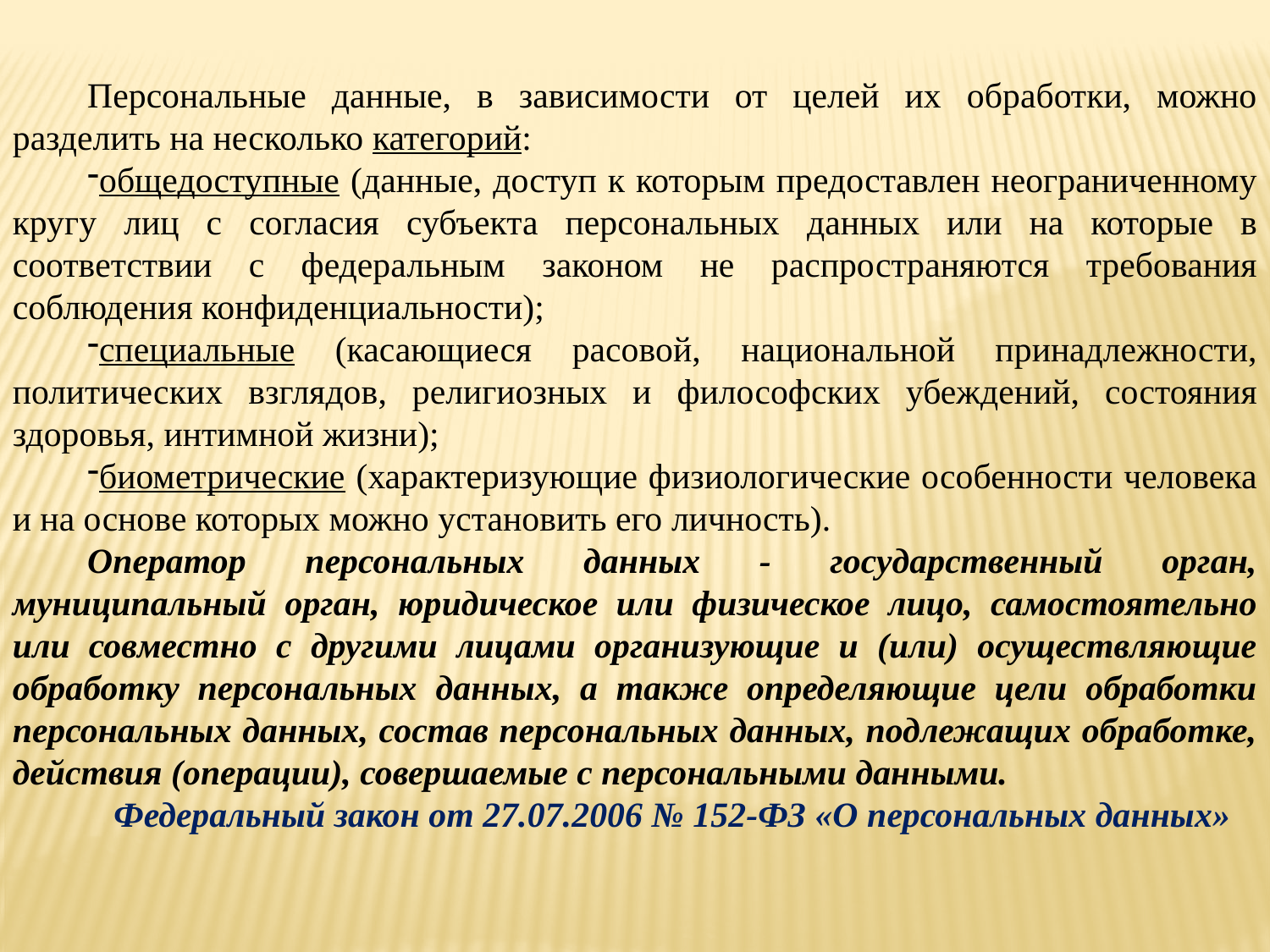

Персональные данные, в зависимости от целей их обработки, можно разделить на несколько категорий:
общедоступные (данные, доступ к которым предоставлен неограниченному кругу лиц с согласия субъекта персональных данных или на которые в соответствии с федеральным законом не распространяются требования соблюдения конфиденциальности);
специальные (касающиеся расовой, национальной принадлежности, политических взглядов, религиозных и философских убеждений, состояния здоровья, интимной жизни);
биометрические (характеризующие физиологические особенности человека и на основе которых можно установить его личность).
Оператор персональных данных - государственный орган, муниципальный орган, юридическое или физическое лицо, самостоятельно или совместно с другими лицами организующие и (или) осуществляющие обработку персональных данных, а также определяющие цели обработки персональных данных, состав персональных данных, подлежащих обработке, действия (операции), совершаемые с персональными данными.
Федеральный закон от 27.07.2006 № 152-ФЗ «О персональных данных»